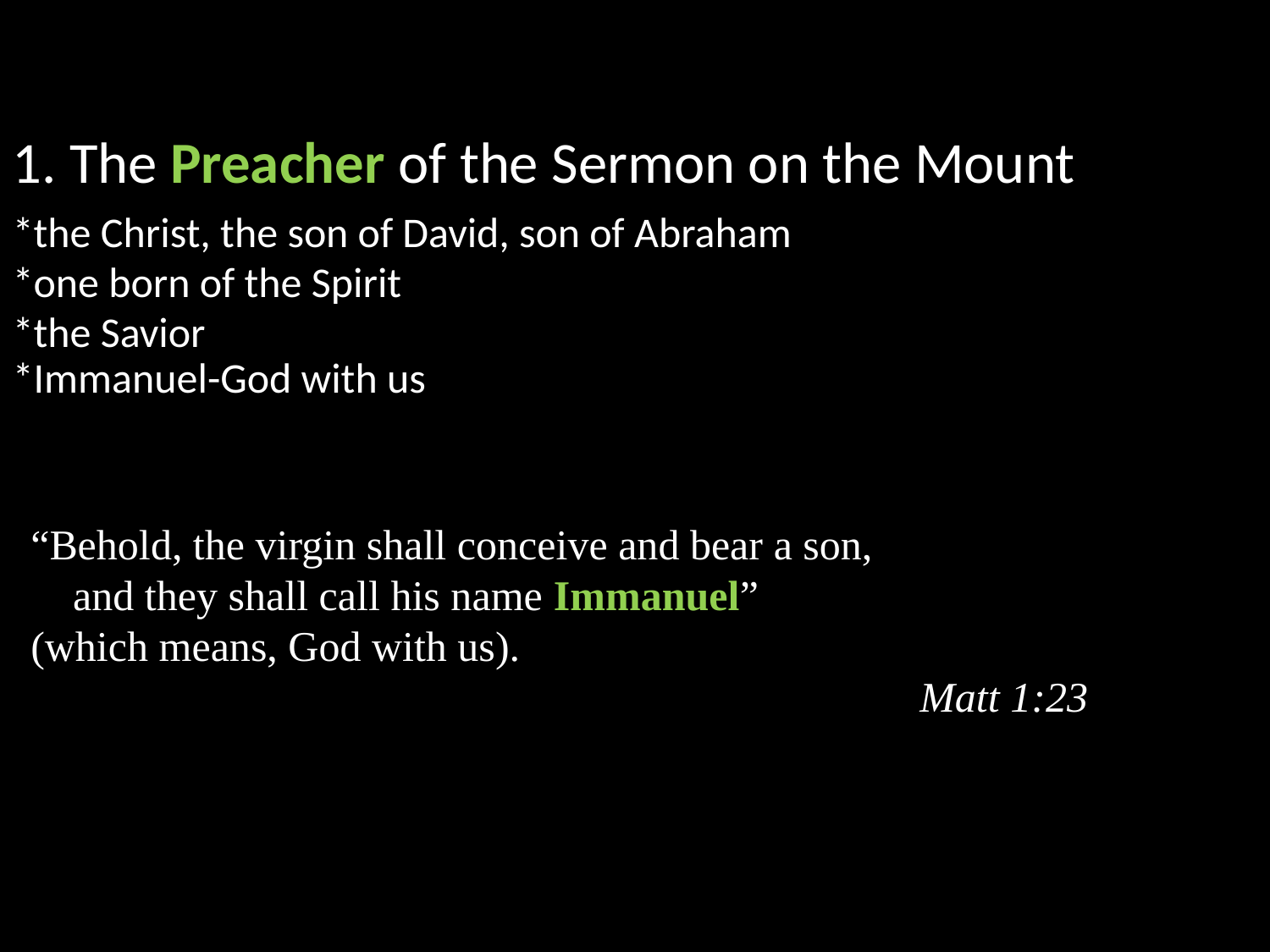

1. The Preacher of the Sermon on the Mount.
*the Christ, the son of David, son of Abraham
*one born of the Spirit
*the Savior
*Immanuel-God with us
“Behold, the virgin shall conceive and bear a son,
    and they shall call his name Immanuel”
(which means, God with us).
							Matt 1:23